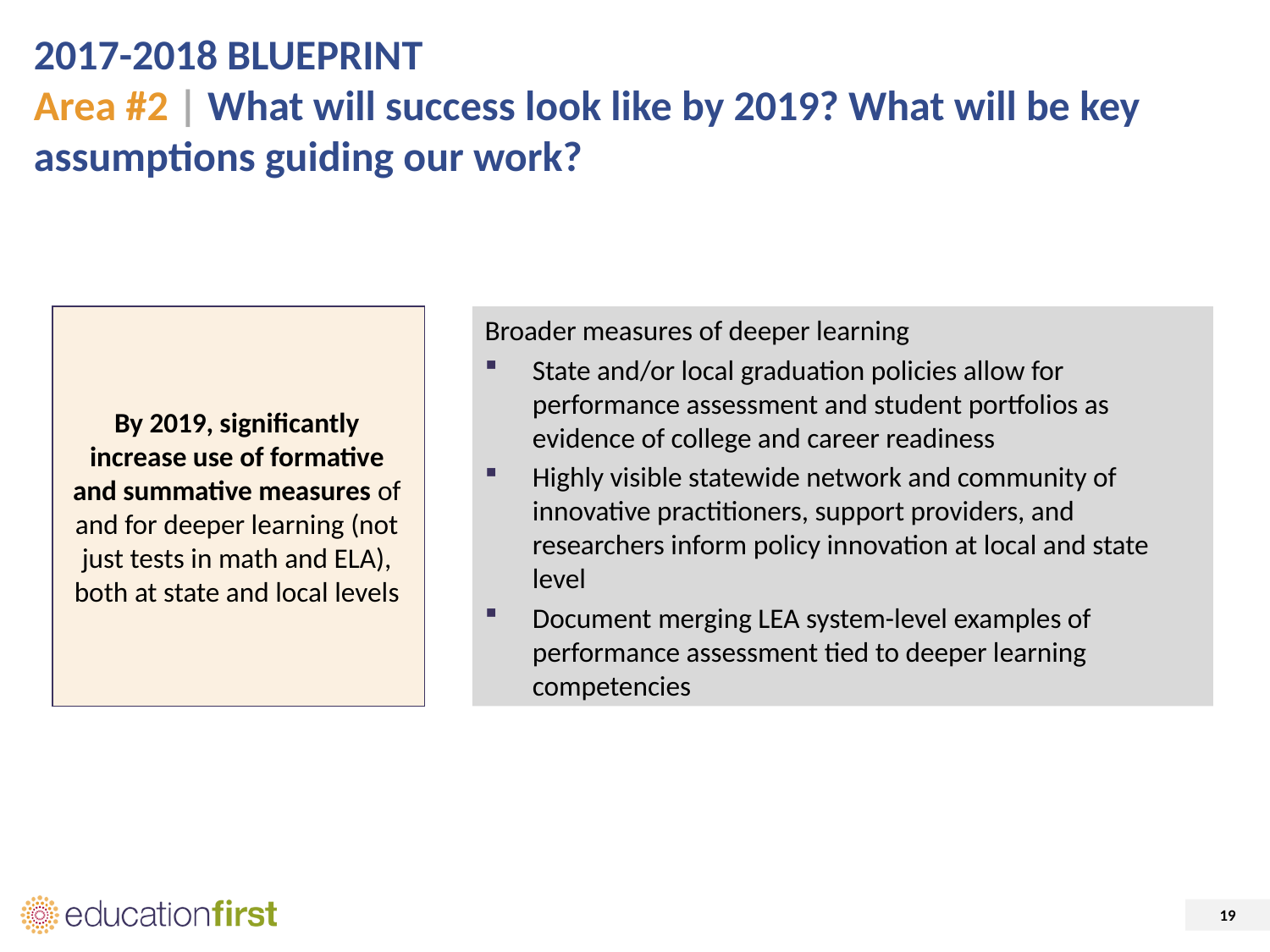

# 2017-2018 BLUEPRINT Area #2 | What will success look like by 2019? What will be key assumptions guiding our work?
By 2019, significantly increase use of formative and summative measures of and for deeper learning (not just tests in math and ELA), both at state and local levels
Broader measures of deeper learning
State and/or local graduation policies allow for performance assessment and student portfolios as evidence of college and career readiness
Highly visible statewide network and community of innovative practitioners, support providers, and researchers inform policy innovation at local and state level
Document merging LEA system-level examples of performance assessment tied to deeper learning competencies